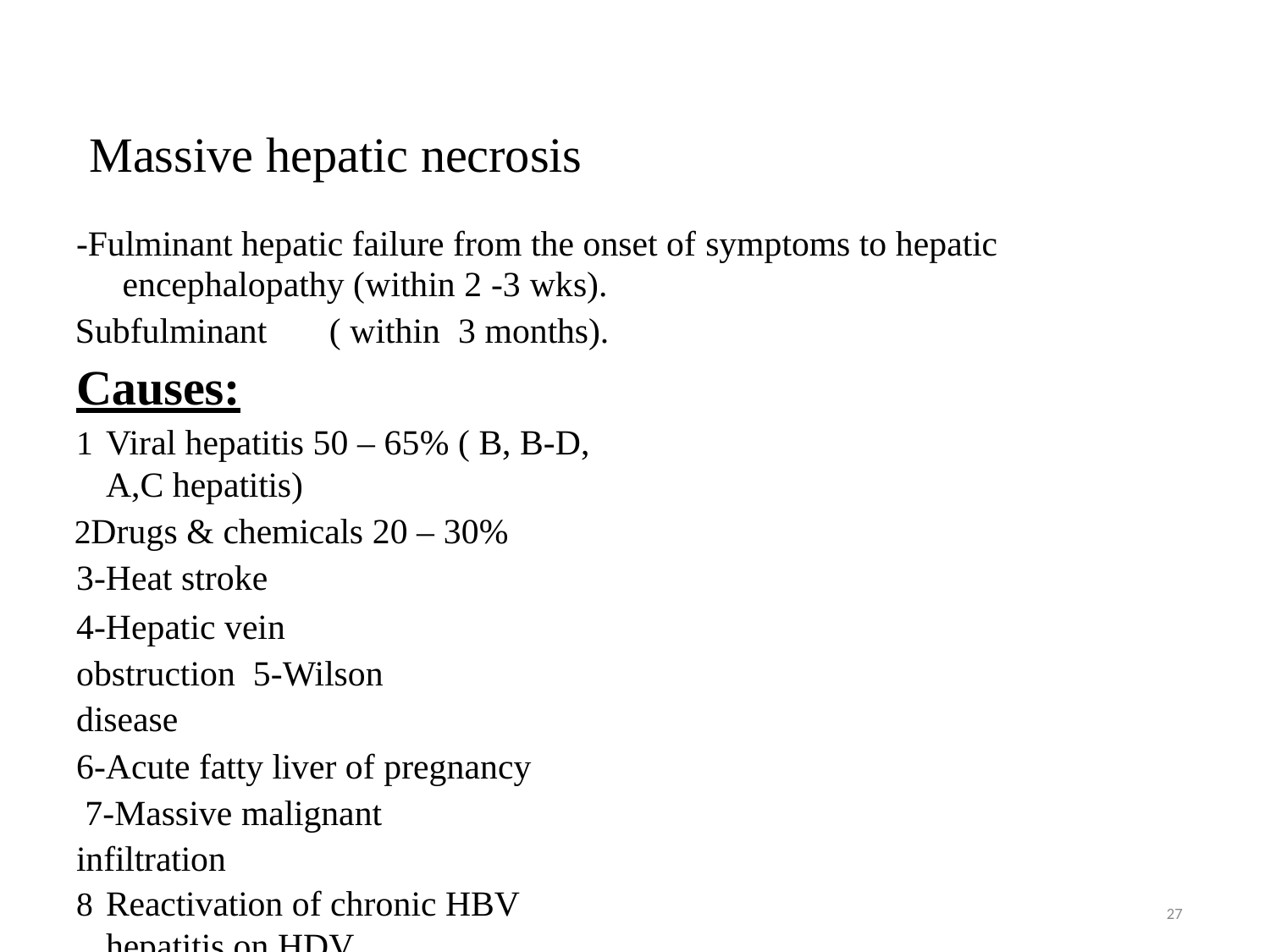

# Massive hepatic necrosis
-Fulminant hepatic failure from the onset of symptoms to hepatic
encephalopathy (within 2 -3 wks).
Subfulminant	( within  3 months).
Causes:
Viral hepatitis 50 – 65% ( B, B-D, A,C hepatitis)
Drugs & chemicals 20 – 30%  3-Heat stroke
4-Hepatic vein obstruction  5-Wilson disease
6-Acute fatty liver of pregnancy  7-Massive malignant infiltration
Reactivation of chronic HBV hepatitis on HDV superimposed infection
Autoimmune hepatitis
27